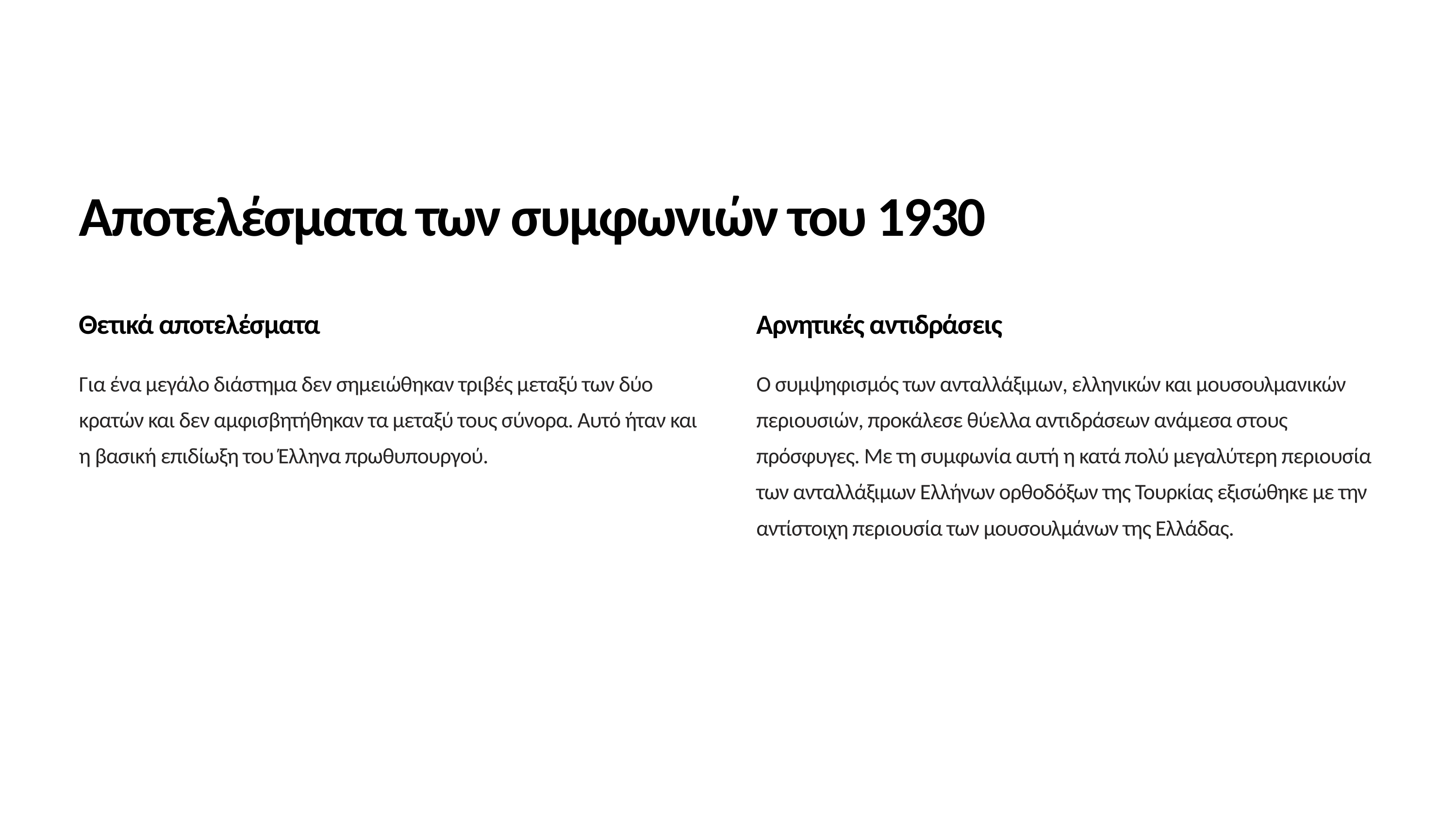

Αποτελέσματα των συμφωνιών του 1930

Θετικά αποτελέσματα

Αρνητικές αντιδράσεις

Για ένα μεγάλο διάστημα δεν σημειώθηκαν τριβές μεταξύ των δύο κρατών και δεν αμφισβητήθηκαν τα μεταξύ τους σύνορα. Αυτό ήταν και η βασική επιδίωξη του Έλληνα πρωθυπουργού.

Ο συμψηφισμός των ανταλλάξιμων, ελληνικών και μουσουλμανικών περιουσιών, προκάλεσε θύελλα αντιδράσεων ανάμεσα στους πρόσφυγες. Με τη συμφωνία αυτή η κατά πολύ μεγαλύτερη περιουσία των ανταλλάξιμων Ελλήνων ορθοδόξων της Τουρκίας εξισώθηκε με την αντίστοιχη περιουσία των μουσουλμάνων της Ελλάδας.